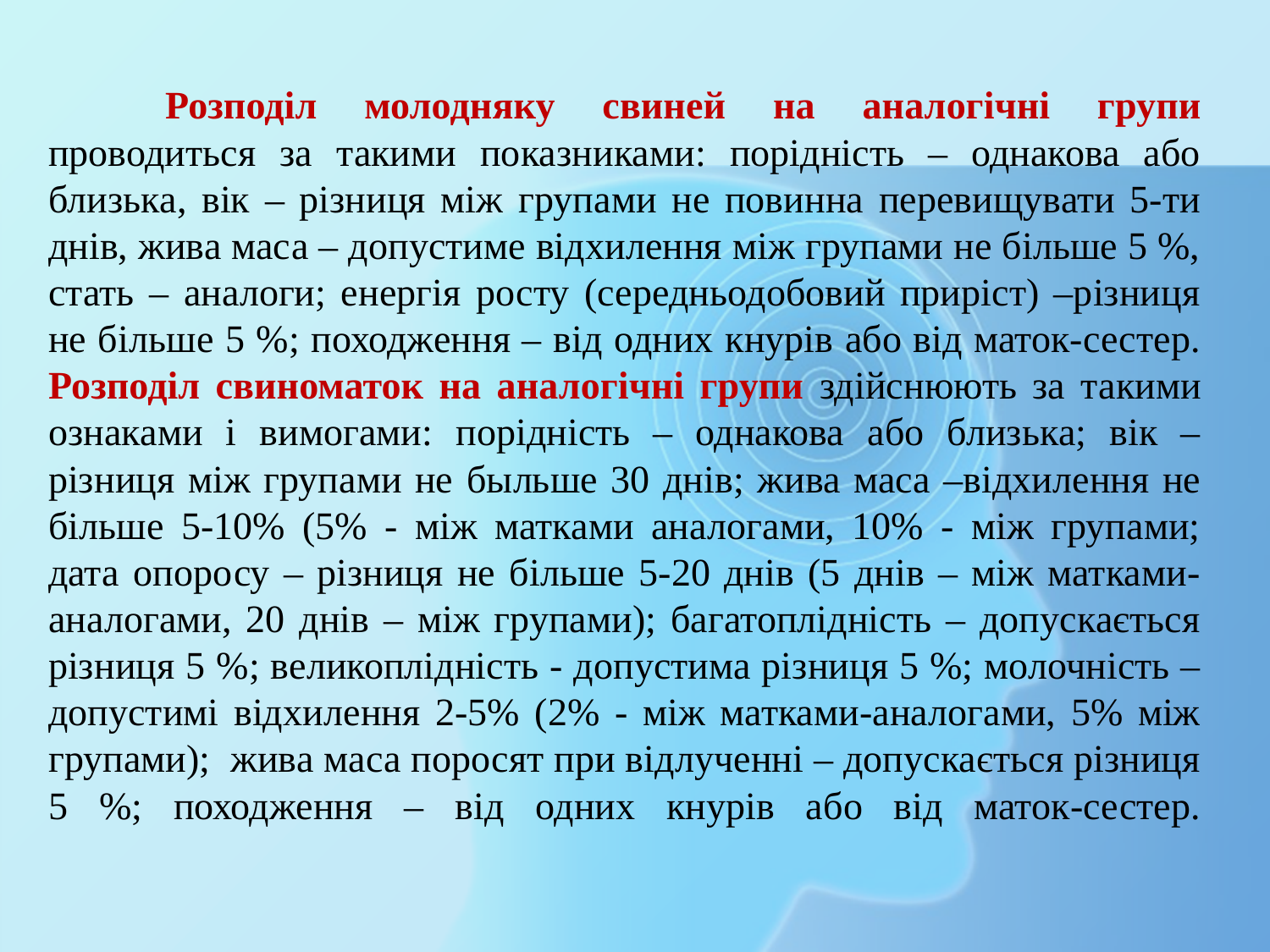

# Розподіл молодняку свиней на аналогічні групи проводиться за такими показниками: порідність – однакова або близька, вік – різниця між групами не повинна перевищувати 5-ти днів, жива маса – допустиме відхилення між групами не більше 5 %, стать – аналоги; енергія росту (середньодобовий приріст) –різниця не більше 5 %; походження – від одних кнурів або від маток-сестер. Розподіл свиноматок на аналогічні групи здійснюють за такими ознаками і вимогами: порідність – однакова або близька; вік – різниця між групами не быльше 30 днів; жива маса –відхилення не більше 5-10% (5% - між матками аналогами, 10% - між групами; дата опоросу – різниця не більше 5-20 днів (5 днів – між матками-аналогами, 20 днів – між групами); багатоплідність – допускається різниця 5 %; великоплідність - допустима різниця 5 %; молочність – допустимі відхилення 2-5% (2% - між матками-аналогами, 5% між групами);  жива маса поросят при відлученні – допускається різниця 5 %; походження – від одних кнурів або від маток-сестер.